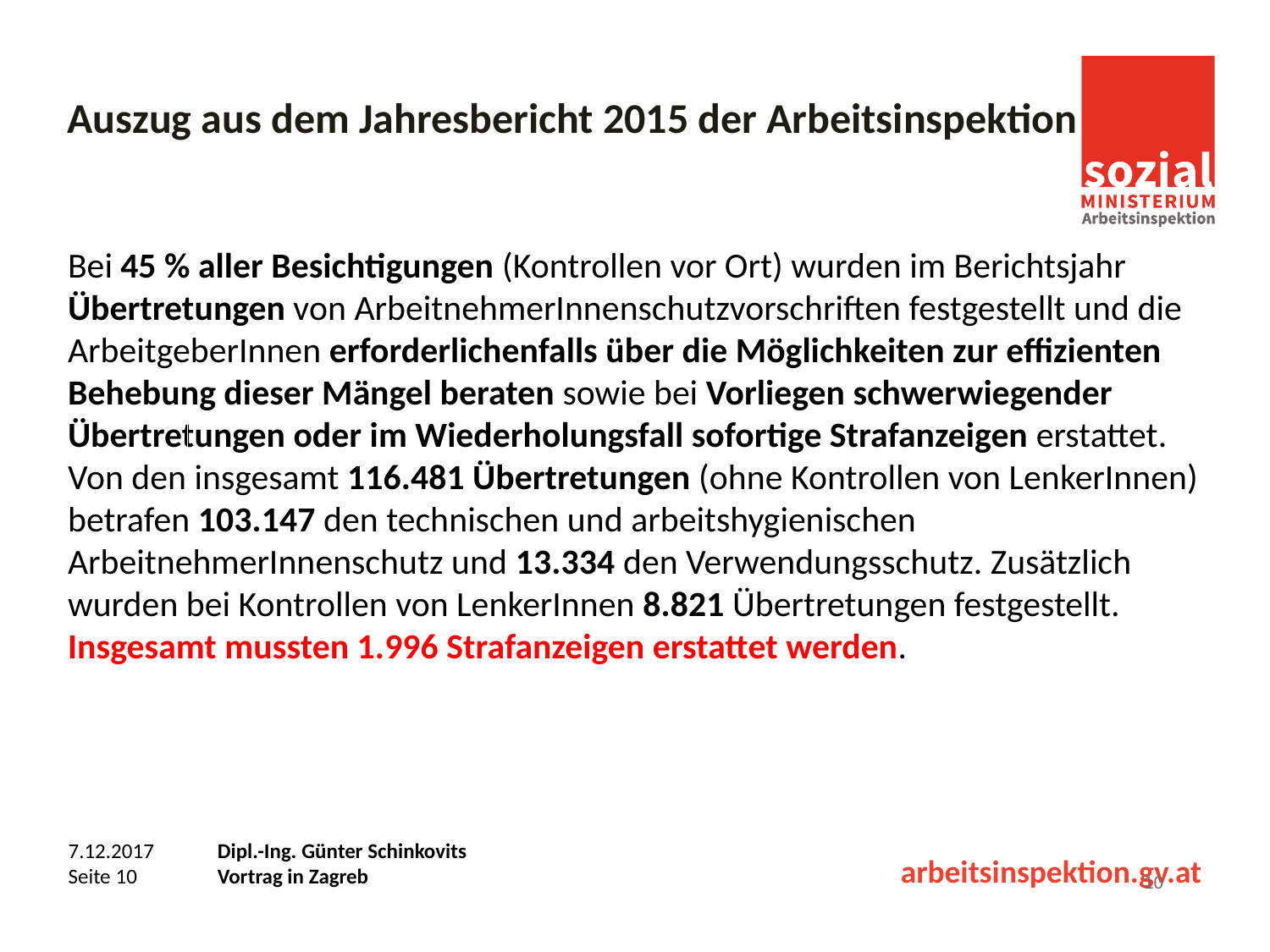

# Auszug aus dem Jahresbericht 2015 der Arbeitsinspektion
Bei 45 % aller Besichtigungen (Kontrollen vor Ort) wurden im Berichtsjahr Übertretungen von ArbeitnehmerInnenschutzvorschriften festgestellt und die ArbeitgeberInnen erforderlichenfalls über die Möglichkeiten zur effizienten Behebung dieser Mängel beraten sowie bei Vorliegen schwerwiegender Übertretungen oder im Wiederholungsfall sofortige Strafanzeigen erstattet. Von den insgesamt 116.481 Übertretungen (ohne Kontrollen von LenkerInnen) betrafen 103.147 den technischen und arbeitshygienischen ArbeitnehmerInnenschutz und 13.334 den Verwendungsschutz. Zusätzlich wurden bei Kontrollen von LenkerInnen 8.821 Übertretungen festgestellt. Insgesamt mussten 1.996 Strafanzeigen erstattet werden.

10